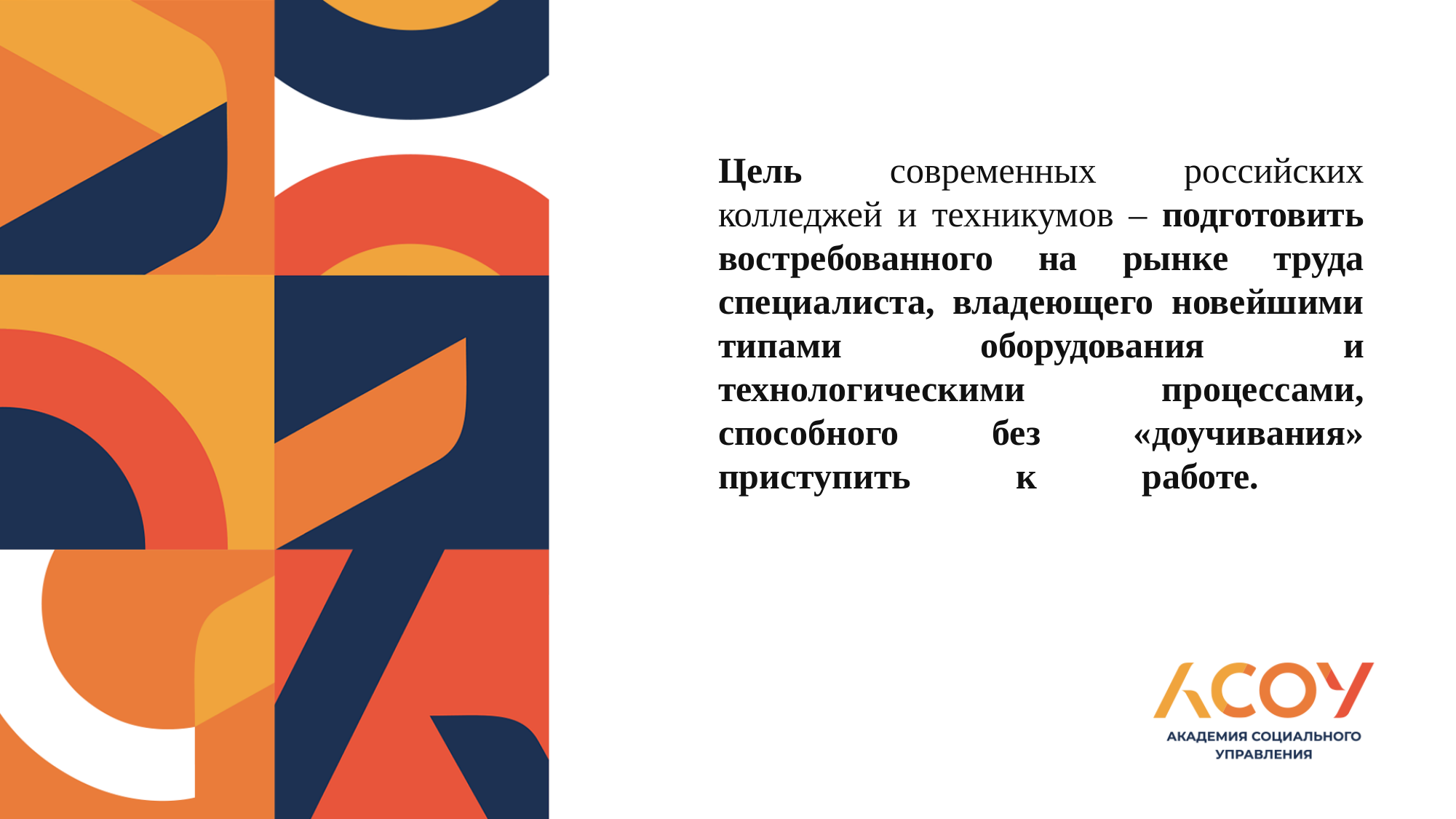

# Цель современных российских колледжей и техникумов – подготовить востребованного на рынке труда специалиста, владеющего новейшими типами оборудования и технологическими процессами, способного без «доучивания» приступить к работе.